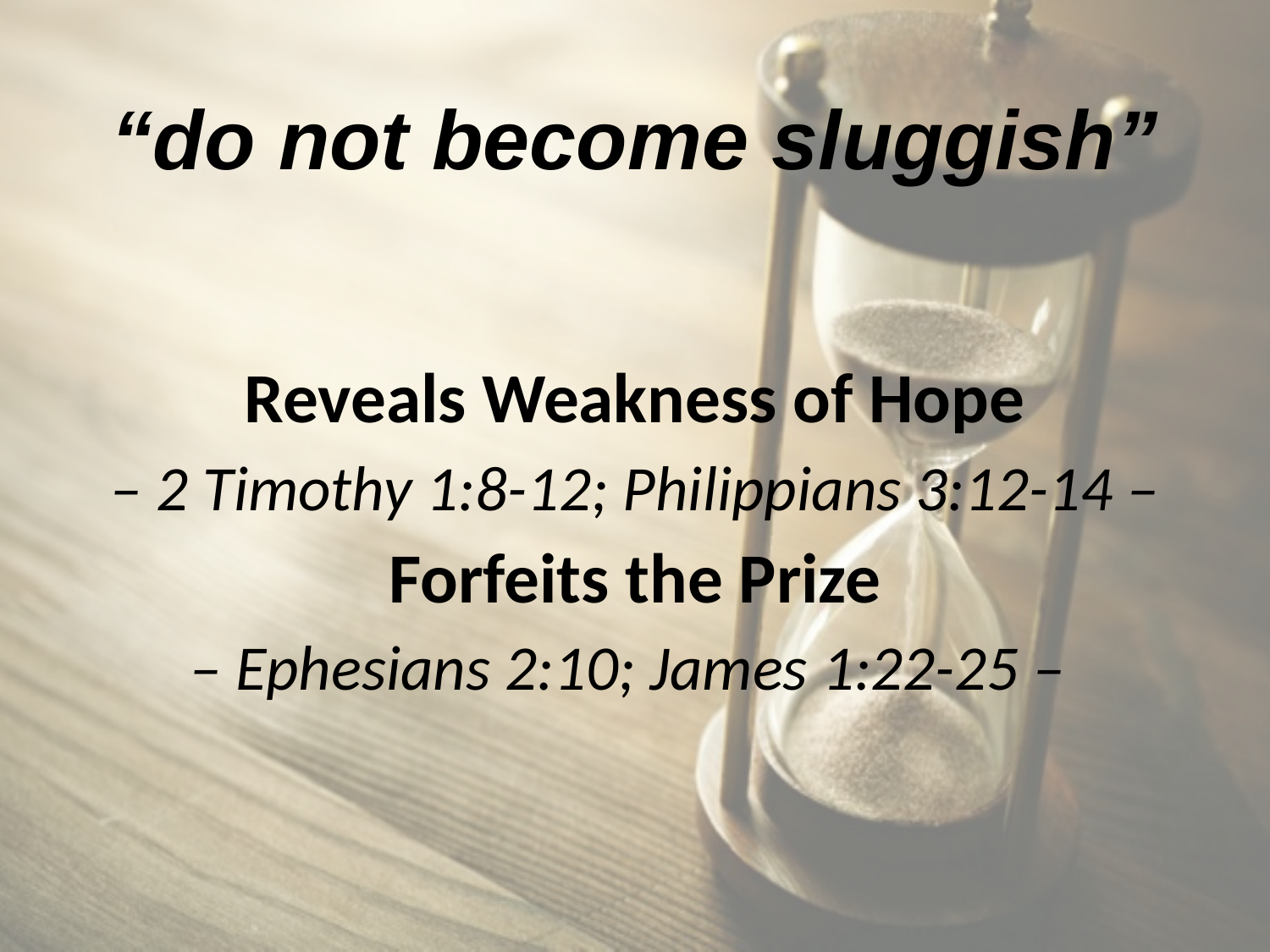

# “do not become sluggish”

Reveals Weakness of Hope
– 2 Timothy 1:8-12; Philippians 3:12-14 –
Forfeits the Prize
– Ephesians 2:10; James 1:22-25 –